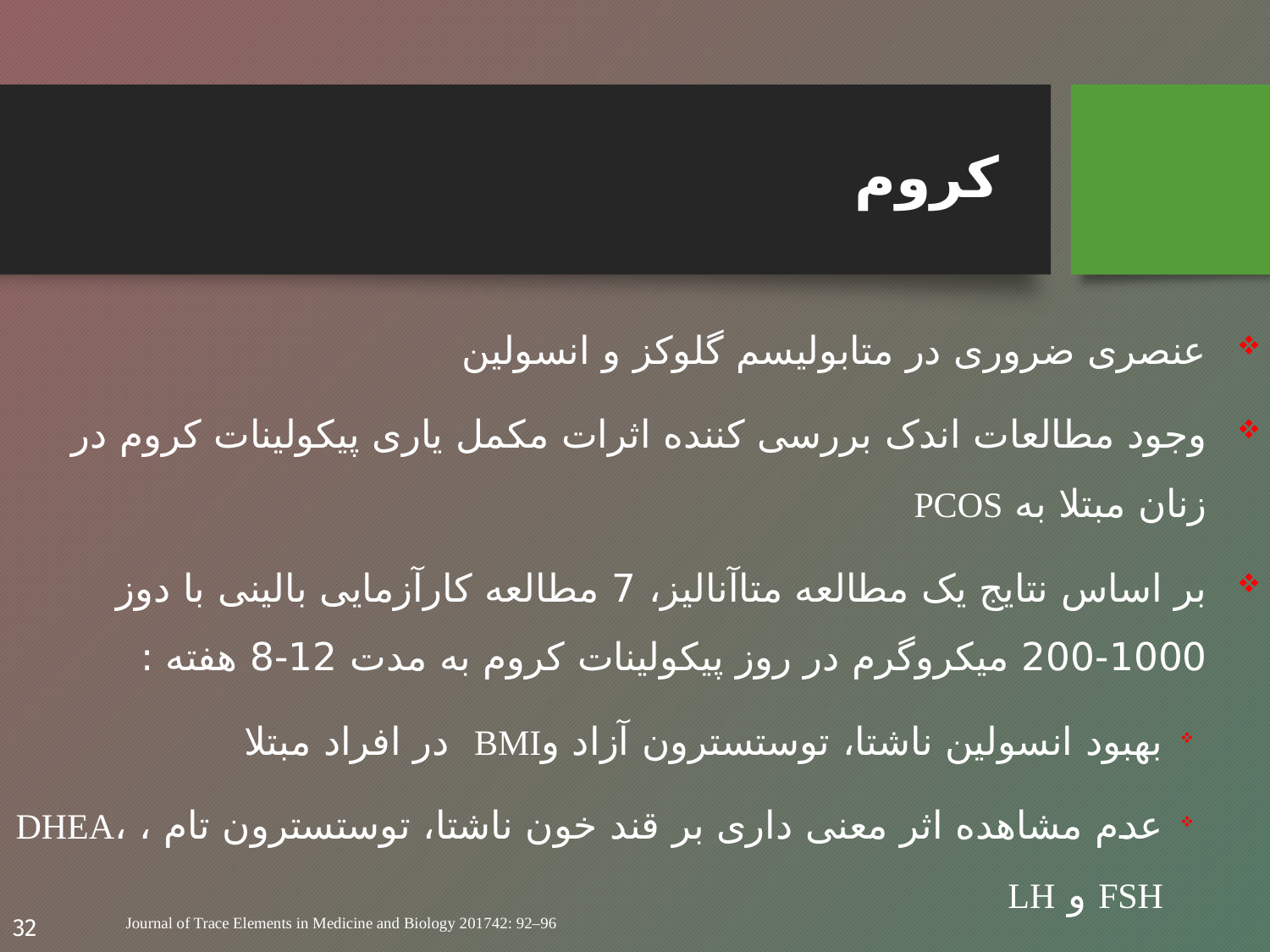

# کروم
عنصری ضروری در متابولیسم گلوکز و انسولین
وجود مطالعات اندک بررسی کننده اثرات مکمل یاری پیکولینات کروم در زنان مبتلا به PCOS
بر اساس نتایج یک مطالعه متاآنالیز، 7 مطالعه کارآزمایی بالینی با دوز 1000-200 میکروگرم در روز پیکولینات کروم به مدت 12-8 هفته :
بهبود انسولین ناشتا، توستسترون آزاد وBMI  در افراد مبتلا
عدم مشاهده اثر معنی داری بر قند خون ناشتا، توستسترون تام ، DHEA، FSH و LH

32
Journal of Trace Elements in Medicine and Biology 201742: 92–96